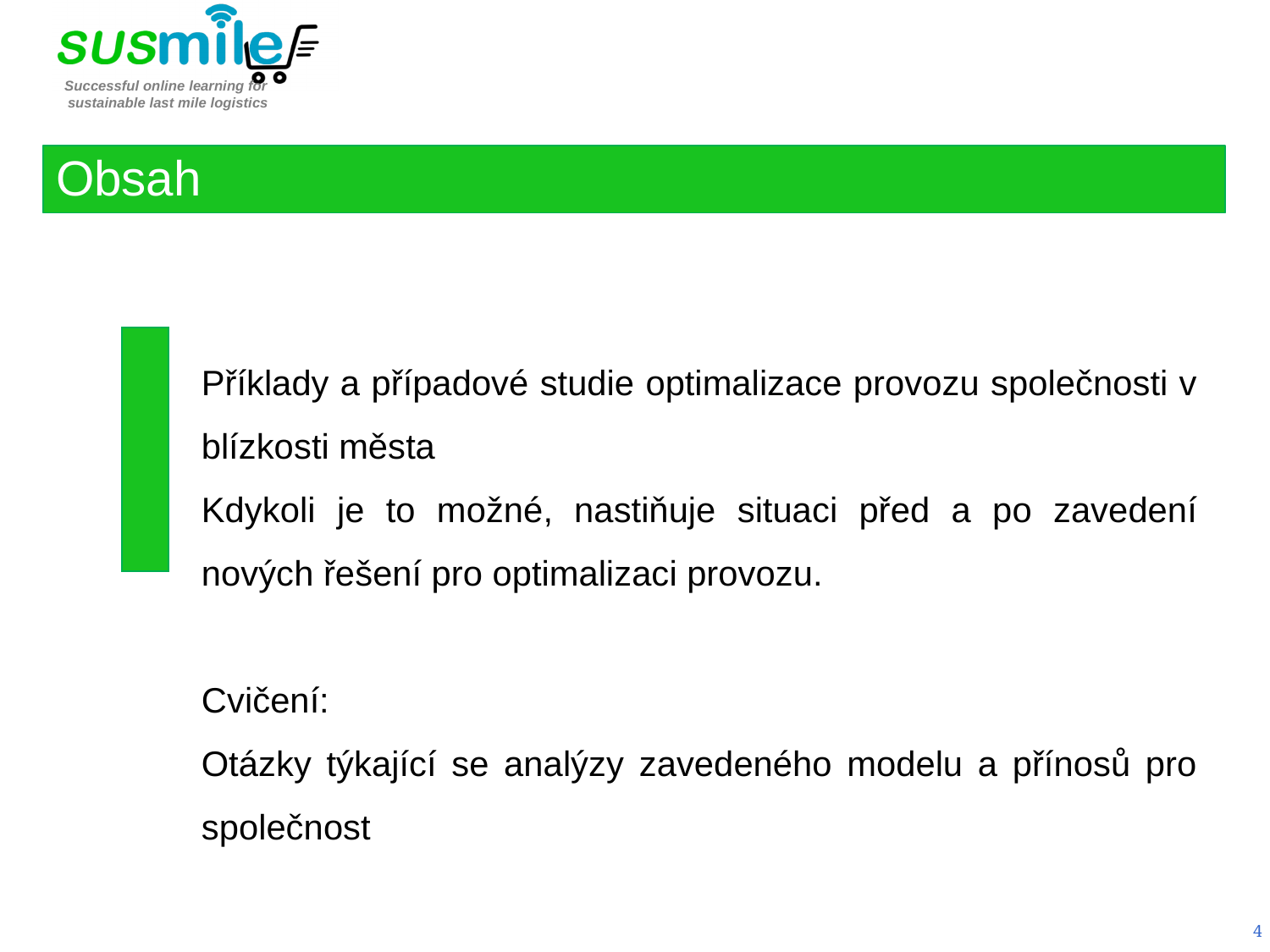

Obsah

Příklady a případové studie optimalizace provozu společnosti v blízkosti města
Kdykoli je to možné, nastiňuje situaci před a po zavedení nových řešení pro optimalizaci provozu.

Cvičení:
Otázky týkající se analýzy zavedeného modelu a přínosů pro společnost
4